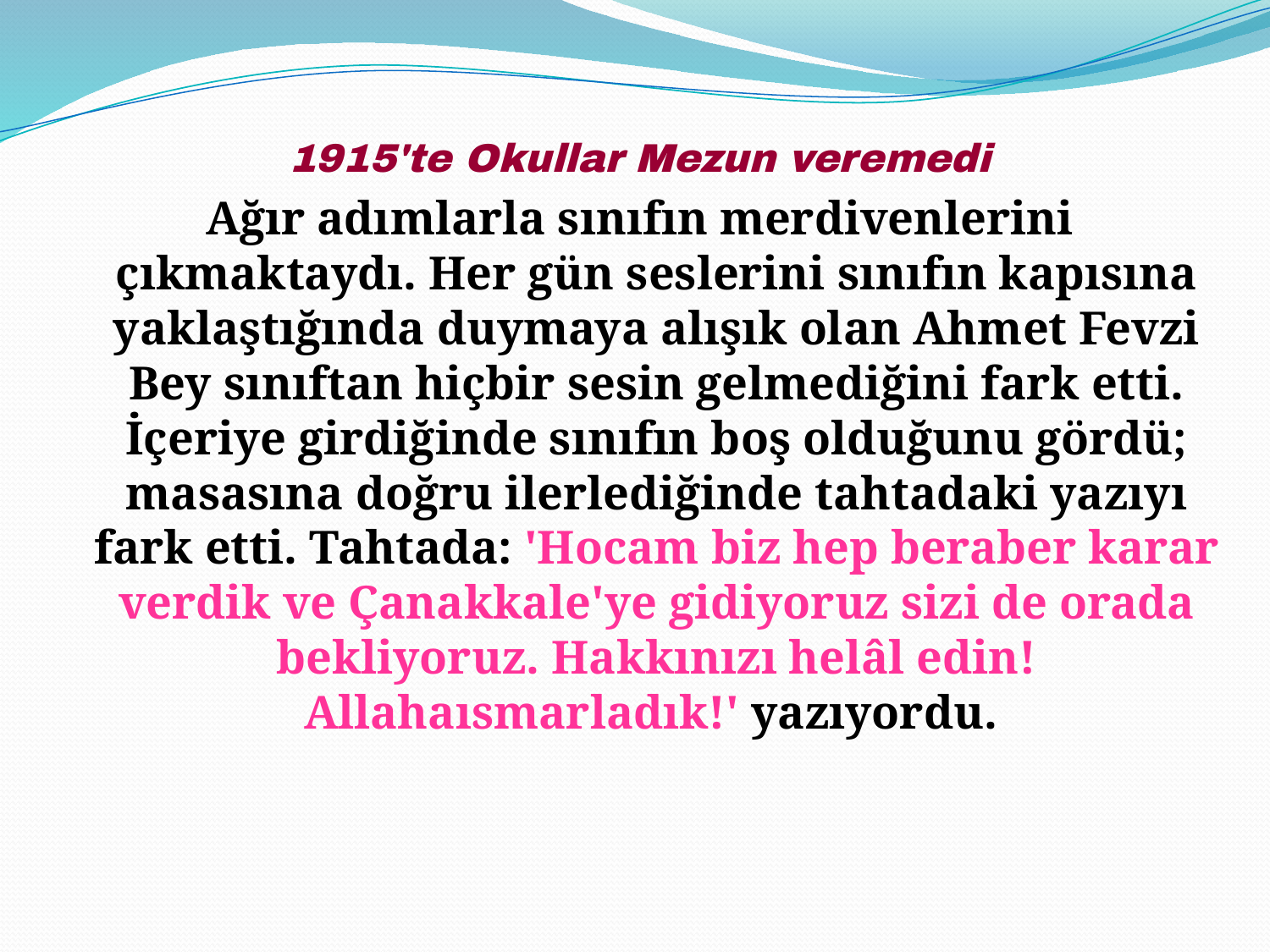

1915'te Okullar Mezun veremedi
Ağır adımlarla sınıfın merdivenlerini çıkmaktaydı. Her gün seslerini sınıfın kapısına yaklaştığında duymaya alışık olan Ahmet Fevzi Bey sınıftan hiçbir sesin gelmediğini fark etti. İçeriye girdiğinde sınıfın boş olduğunu gördü; masasına doğru ilerlediğinde tahtadaki yazıyı fark etti. Tahtada: 'Hocam biz hep beraber karar verdik ve Çanakkale'ye gidiyoruz sizi de orada bekliyoruz. Hakkınızı helâl edin! Allahaısmarladık!' yazıyordu.